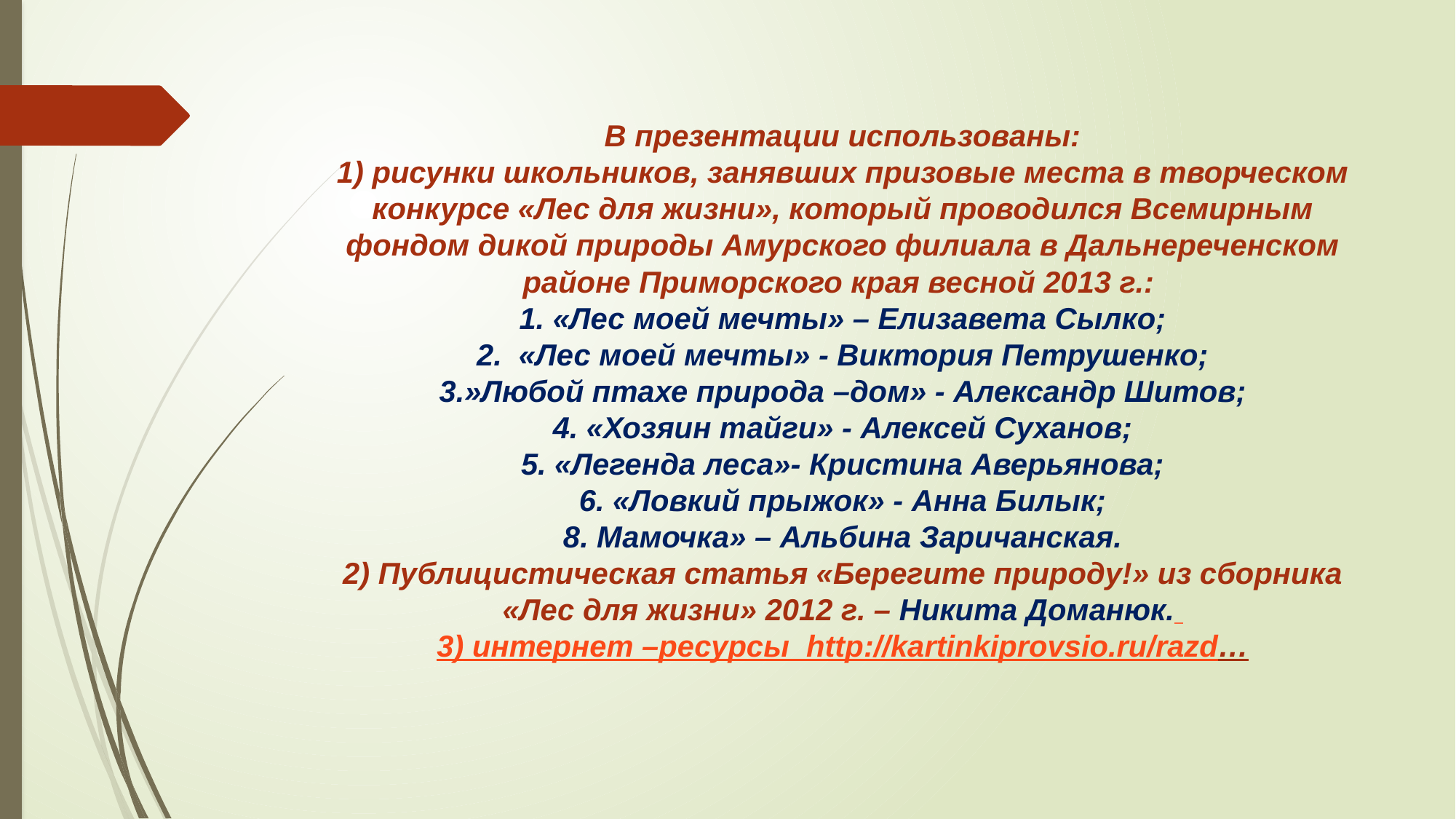

# В презентации использованы: 1) рисунки школьников, занявших призовые места в творческом конкурсе «Лес для жизни», который проводился Всемирным фондом дикой природы Амурского филиала в Дальнереченском районе Приморского края весной 2013 г.: 1. «Лес моей мечты» – Елизавета Сылко; 2.  «Лес моей мечты» - Виктория Петрушенко; 3.»Любой птахе природа –дом» - Александр Шитов; 4. «Хозяин тайги» - Алексей Суханов; 5. «Легенда леса»- Кристина Аверьянова; 6. «Ловкий прыжок» - Анна Билык; 8. Мамочка» – Альбина Заричанская. 2) Публицистическая статья «Берегите природу!» из сборника «Лес для жизни» 2012 г. – Никита Доманюк. 3) интернет –ресурсы  http://kartinkiprovsio.ru/razd…